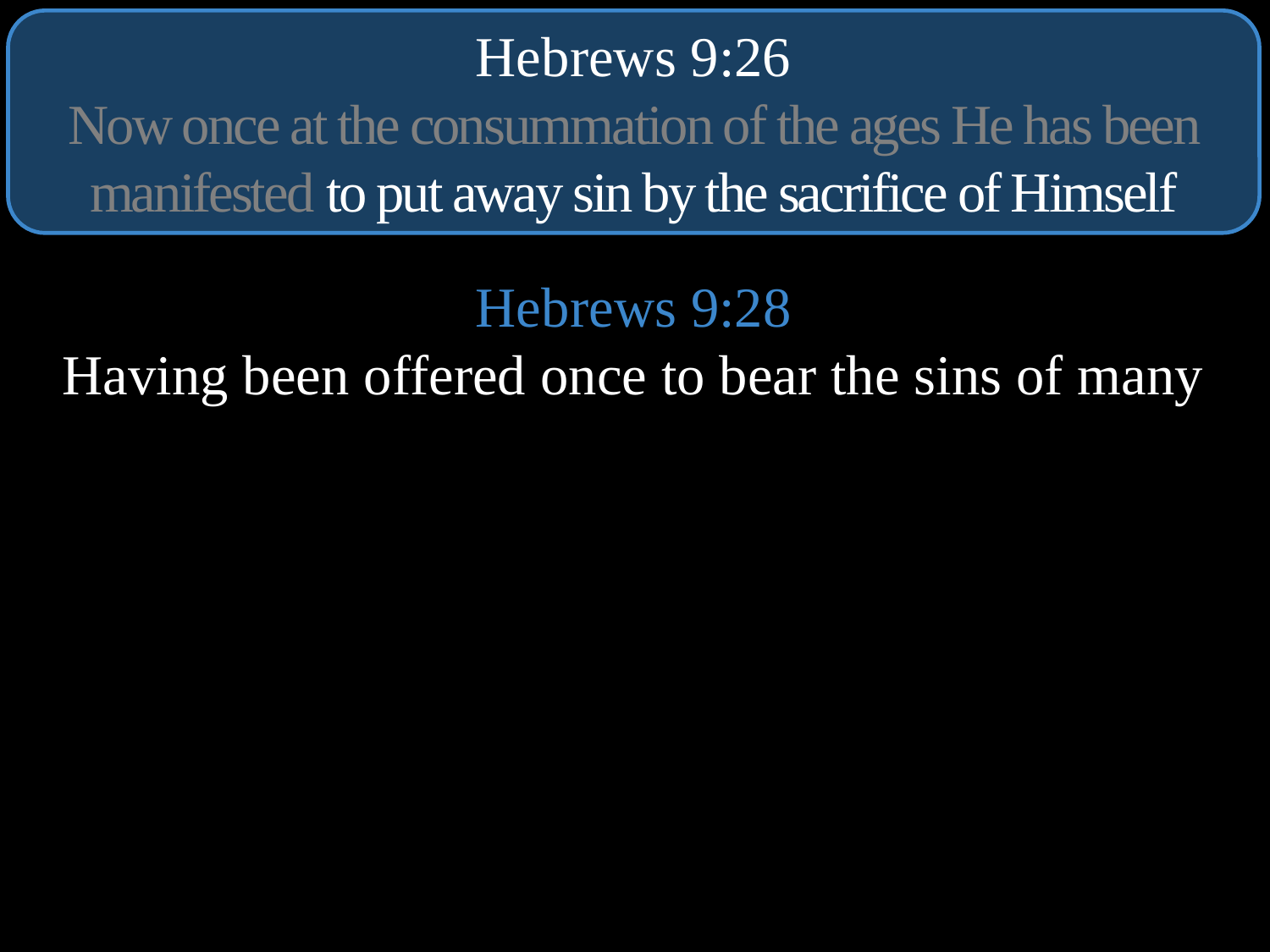

Hebrews 9:26
Now once at the consummation of the ages He has been manifested to put away sin by the sacrifice of Himself
Hebrews 9:28
Having been offered once to bear the sins of many